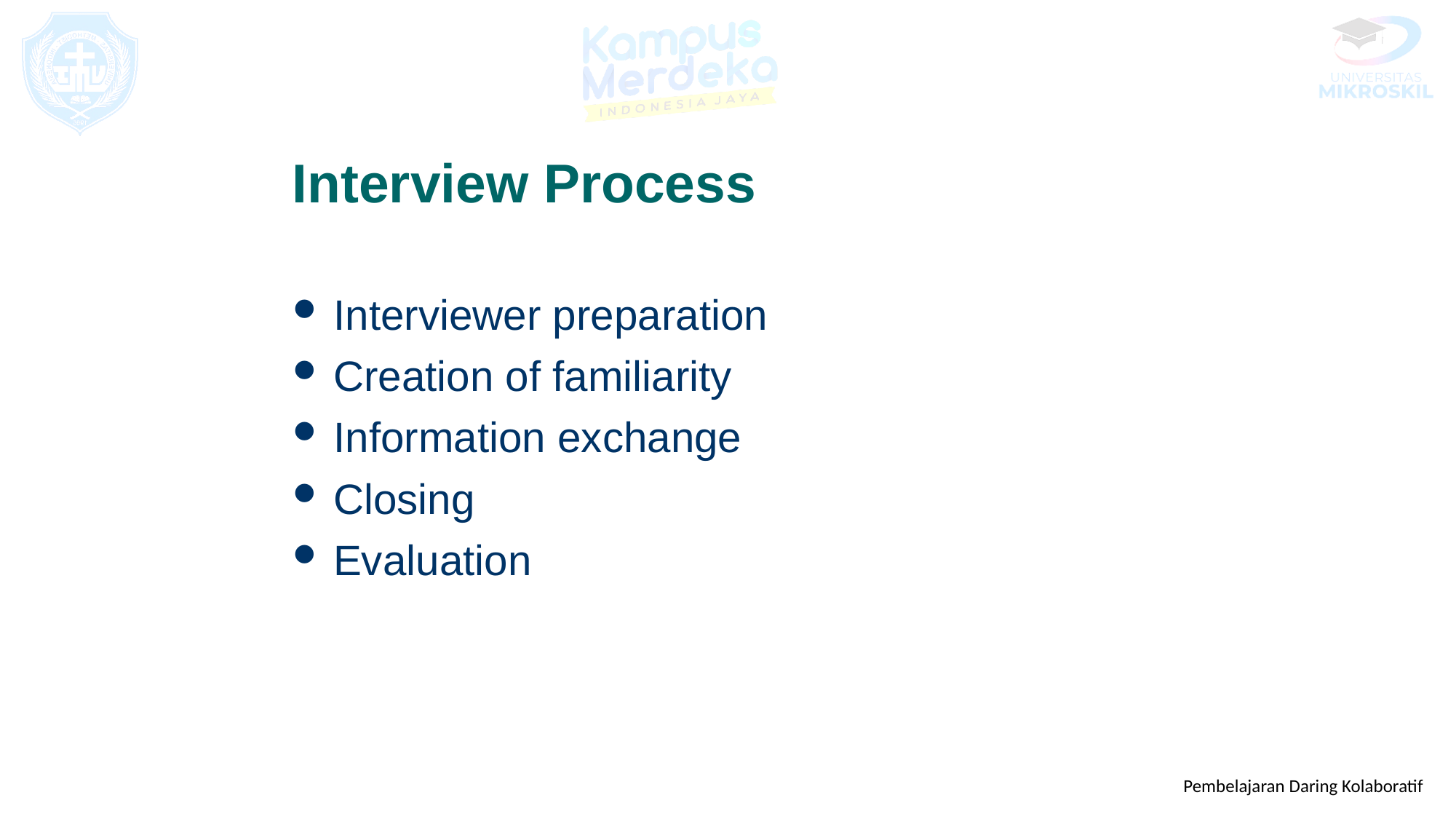

Interview Process
Interviewer preparation
Creation of familiarity
Information exchange
Closing
Evaluation